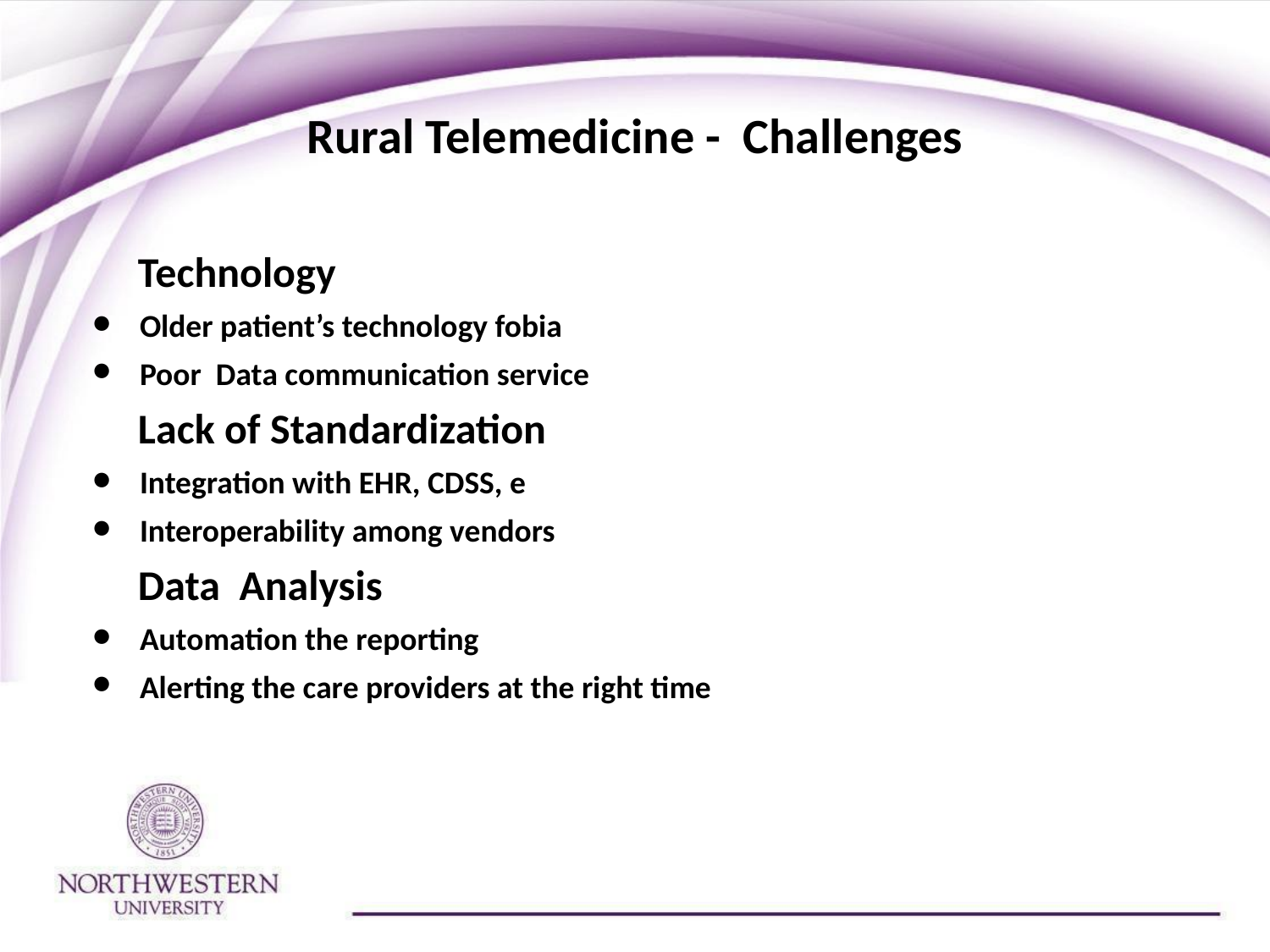

# Rural Telemedicine -  Challenges
Technology
Older patient’s technology fobia
Poor  Data communication service
Lack of Standardization
Integration with EHR, CDSS, e
Interoperability among vendors
Data  Analysis
Automation the reporting
Alerting the care providers at the right time